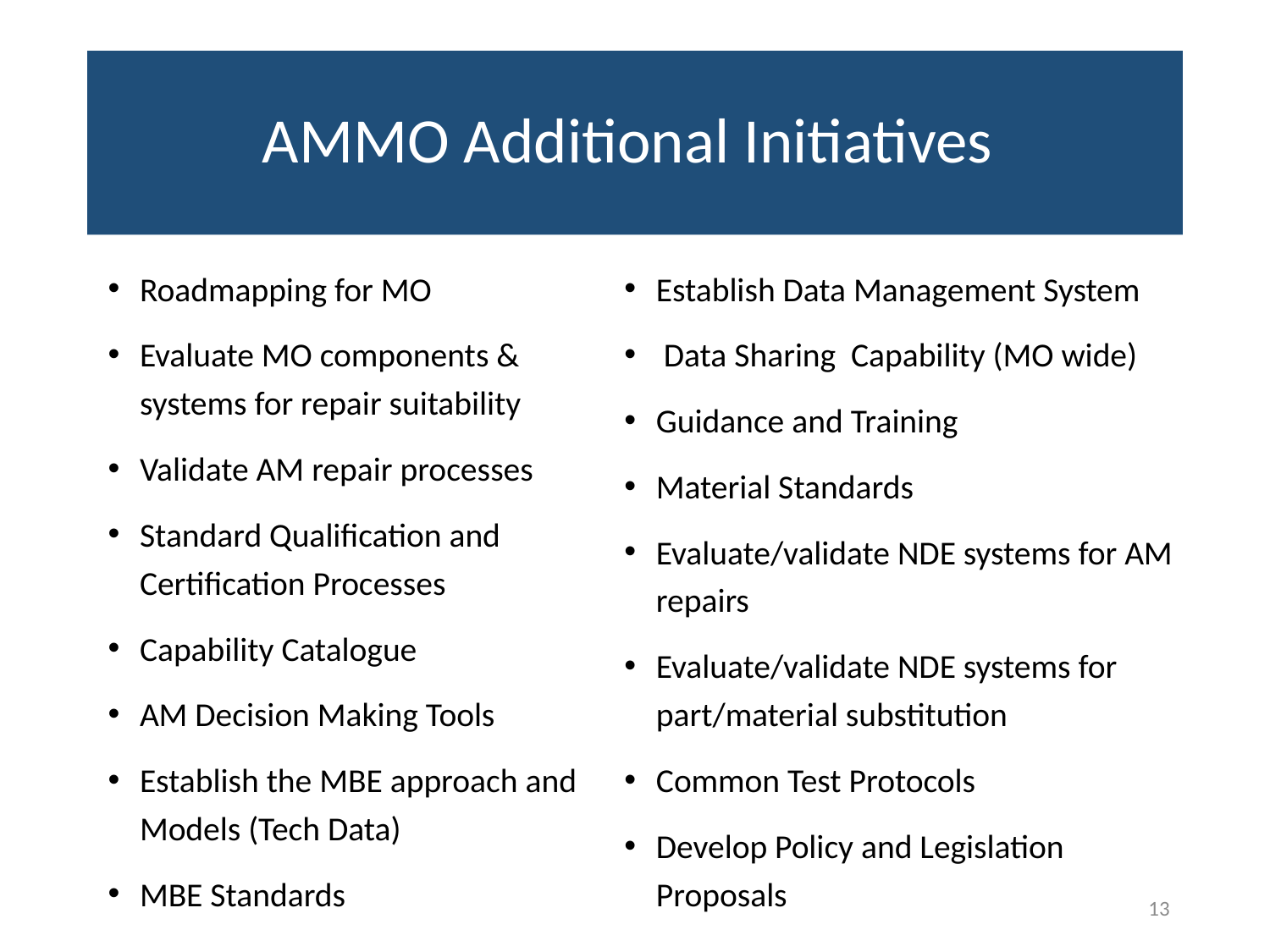

# AMMO Additional Initiatives
Roadmapping for MO
Evaluate MO components & systems for repair suitability
Validate AM repair processes
Standard Qualification and
Certification Processes
Capability Catalogue
AM Decision Making Tools
Establish the MBE approach and Models (Tech Data)
MBE Standards
Establish Data Management System
 Data Sharing  Capability (MO wide)
Guidance and Training
Material Standards
Evaluate/validate NDE systems for AM repairs
Evaluate/validate NDE systems for part/material substitution
Common Test Protocols
Develop Policy and Legislation Proposals

13